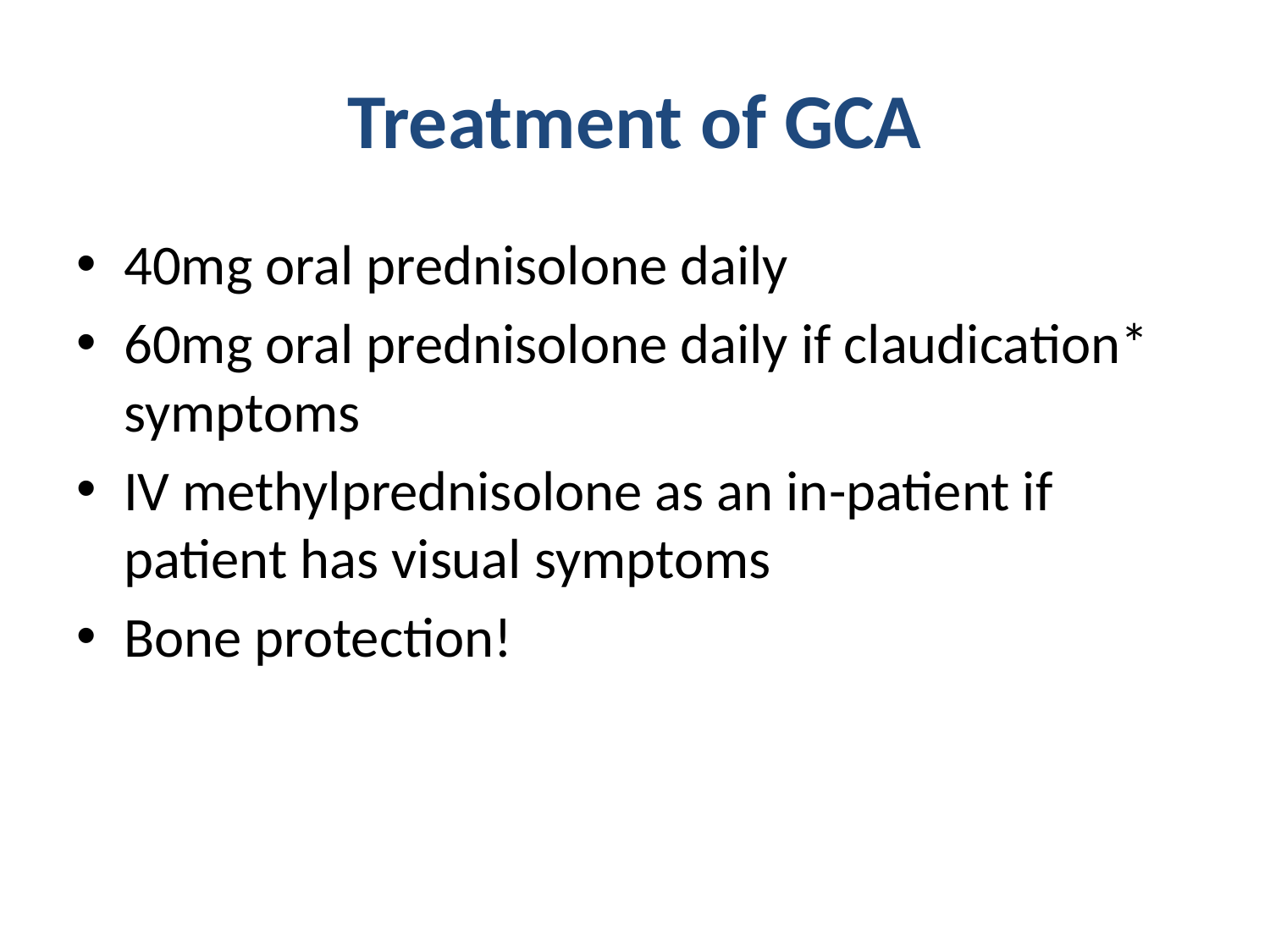

# Treatment of GCA
40mg oral prednisolone daily
60mg oral prednisolone daily if claudication* symptoms
IV methylprednisolone as an in-patient if patient has visual symptoms
Bone protection!